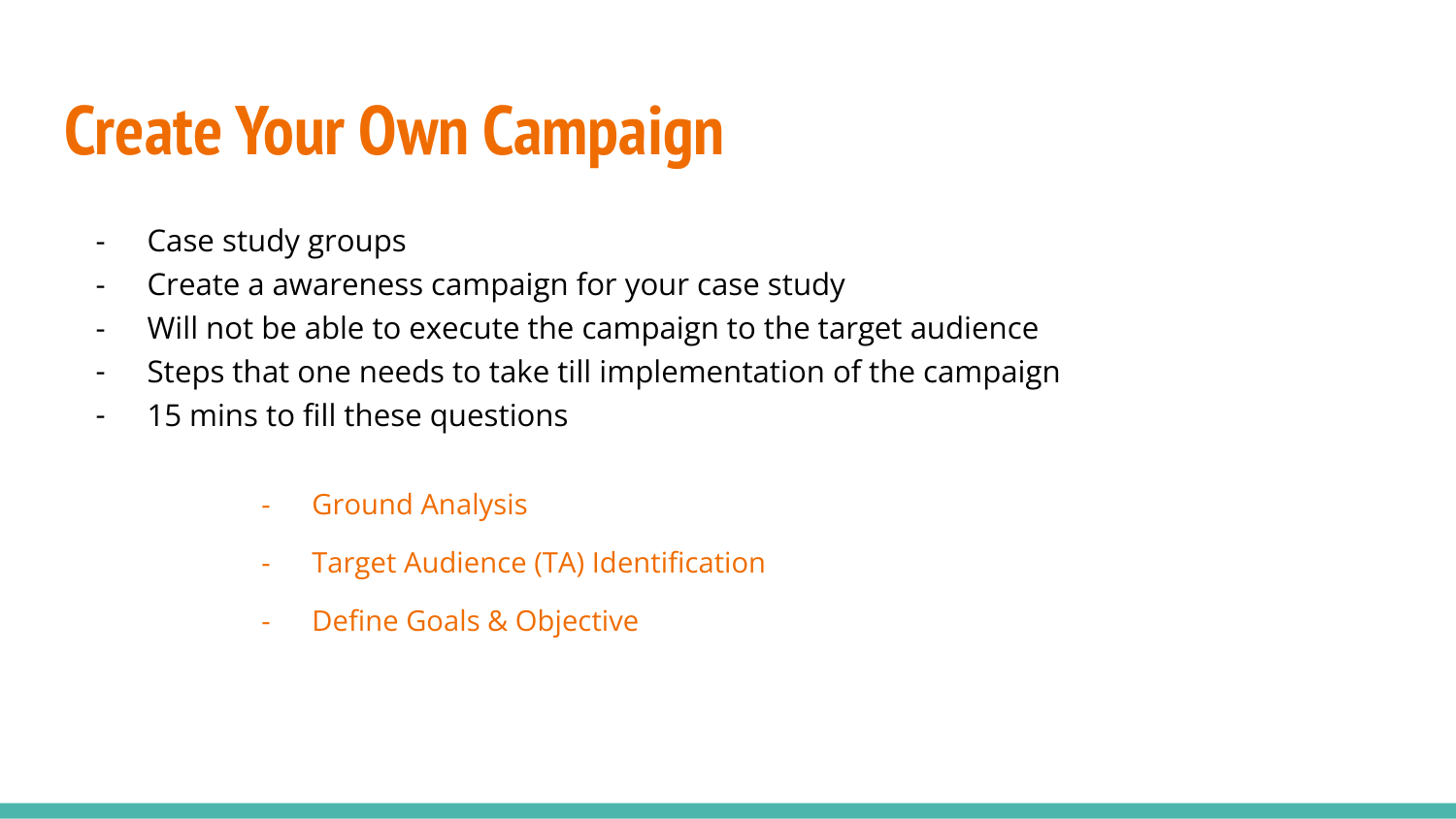

# Create Your Own Campaign
Case study groups
Create a awareness campaign for your case study
Will not be able to execute the campaign to the target audience
Steps that one needs to take till implementation of the campaign
15 mins to fill these questions
Ground Analysis
Target Audience (TA) Identification
Define Goals & Objective